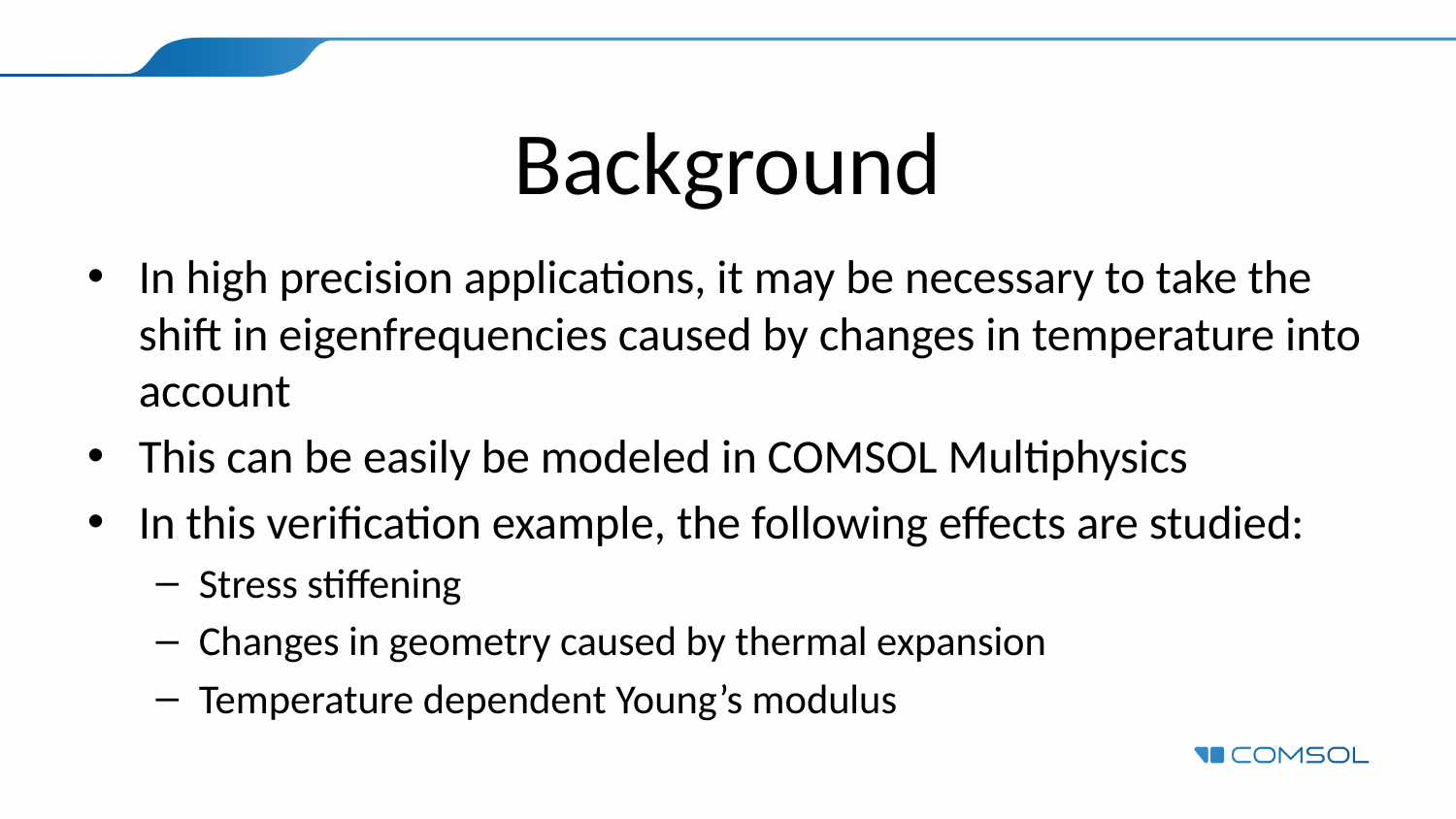

# Background
In high precision applications, it may be necessary to take the shift in eigenfrequencies caused by changes in temperature into account
This can be easily be modeled in COMSOL Multiphysics
In this verification example, the following effects are studied:
Stress stiffening
Changes in geometry caused by thermal expansion
Temperature dependent Young’s modulus